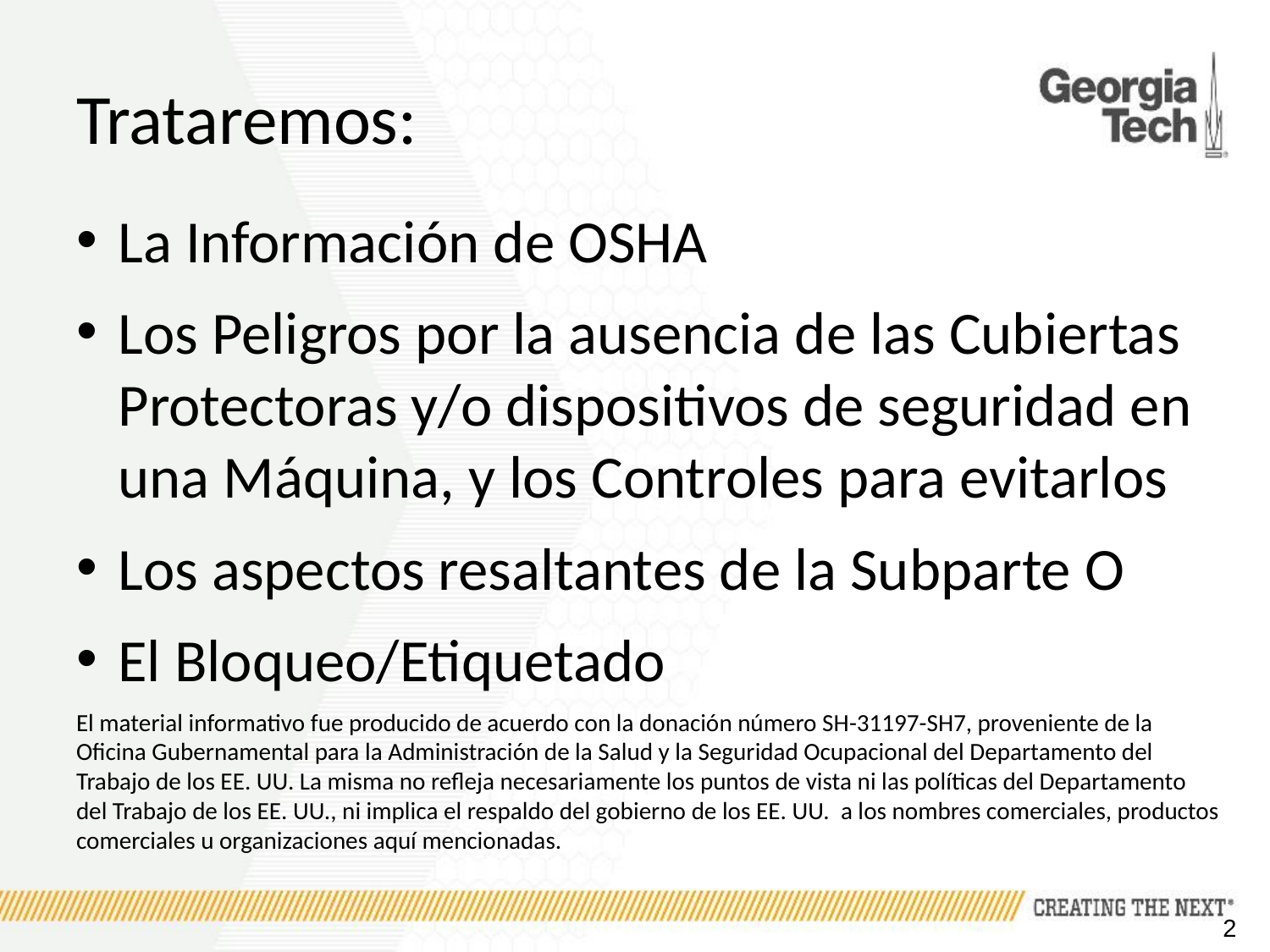

# Trataremos:
La Información de OSHA
Los Peligros por la ausencia de las Cubiertas Protectoras y/o dispositivos de seguridad en una Máquina, y los Controles para evitarlos
Los aspectos resaltantes de la Subparte O
El Bloqueo/Etiquetado
El material informativo fue producido de acuerdo con la donación número SH-31197-SH7, proveniente de la Oficina Gubernamental para la Administración de la Salud y la Seguridad Ocupacional del Departamento del Trabajo de los EE. UU. La misma no refleja necesariamente los puntos de vista ni las políticas del Departamento del Trabajo de los EE. UU., ni implica el respaldo del gobierno de los EE. UU.  a los nombres comerciales, productos comerciales u organizaciones aquí mencionadas.

2